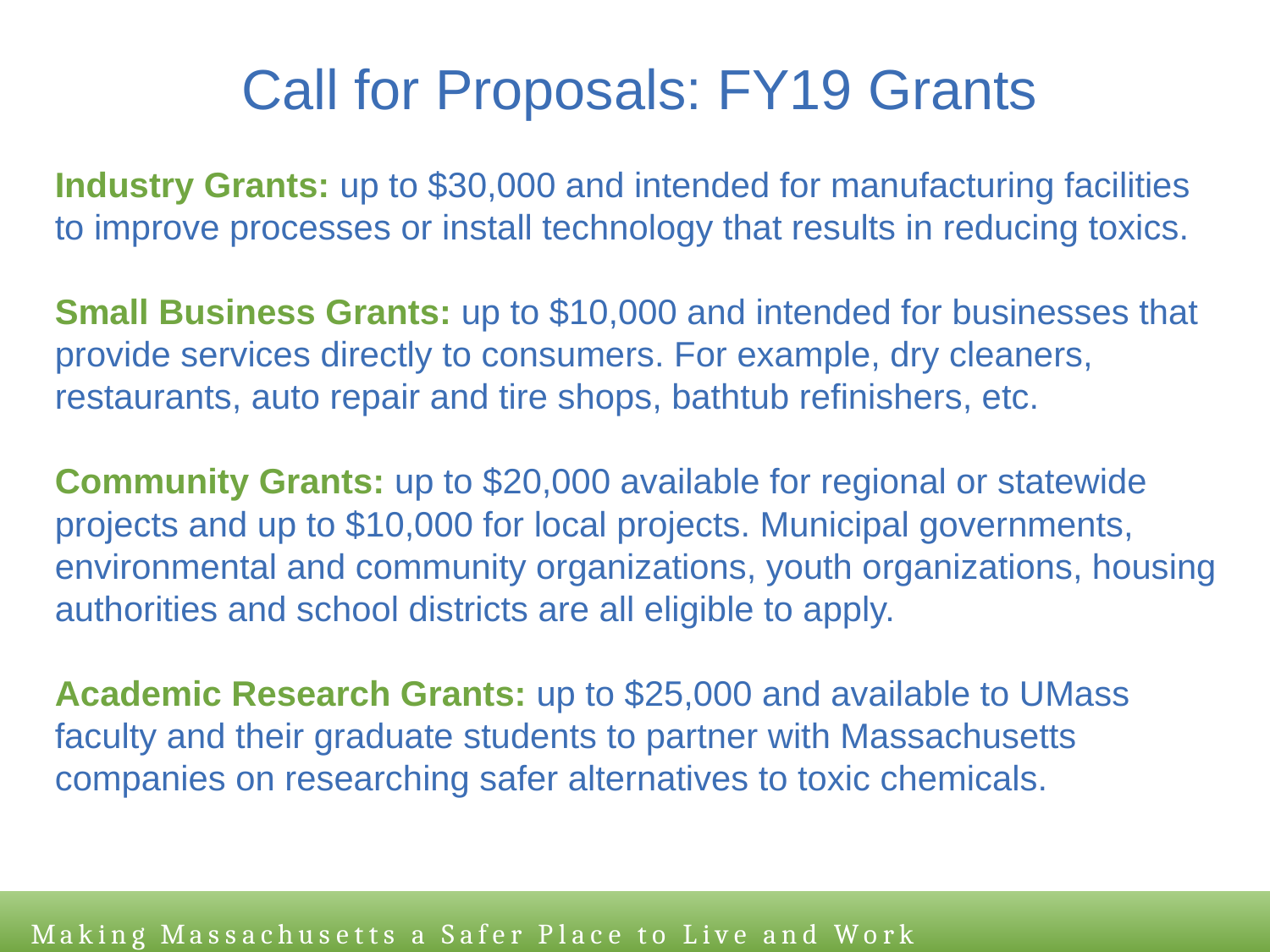

Call for Proposals: FY19 Grants
Industry Grants: up to $30,000 and intended for manufacturing facilities to improve processes or install technology that results in reducing toxics.

Small Business Grants: up to $10,000 and intended for businesses that provide services directly to consumers. For example, dry cleaners, restaurants, auto repair and tire shops, bathtub refinishers, etc.

Community Grants: up to $20,000 available for regional or statewide projects and up to $10,000 for local projects. Municipal governments, environmental and community organizations, youth organizations, housing authorities and school districts are all eligible to apply.

Academic Research Grants: up to $25,000 and available to UMass faculty and their graduate students to partner with Massachusetts companies on researching safer alternatives to toxic chemicals.